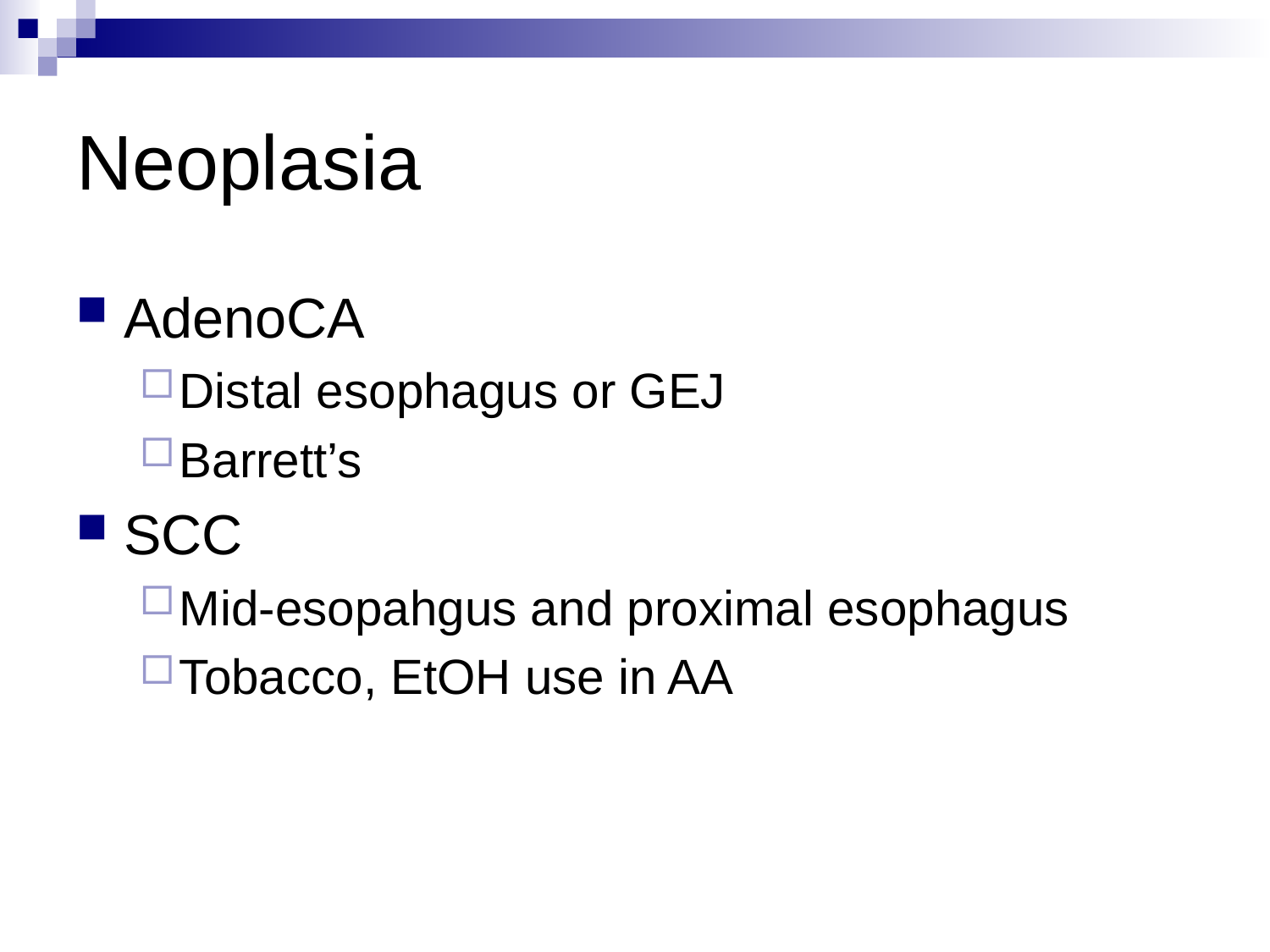

Neoplasia
AdenoCA
Distal esophagus or GEJ
Barrett’s
SCC
Mid-esopahgus and proximal esophagus
Tobacco, EtOH use in AA